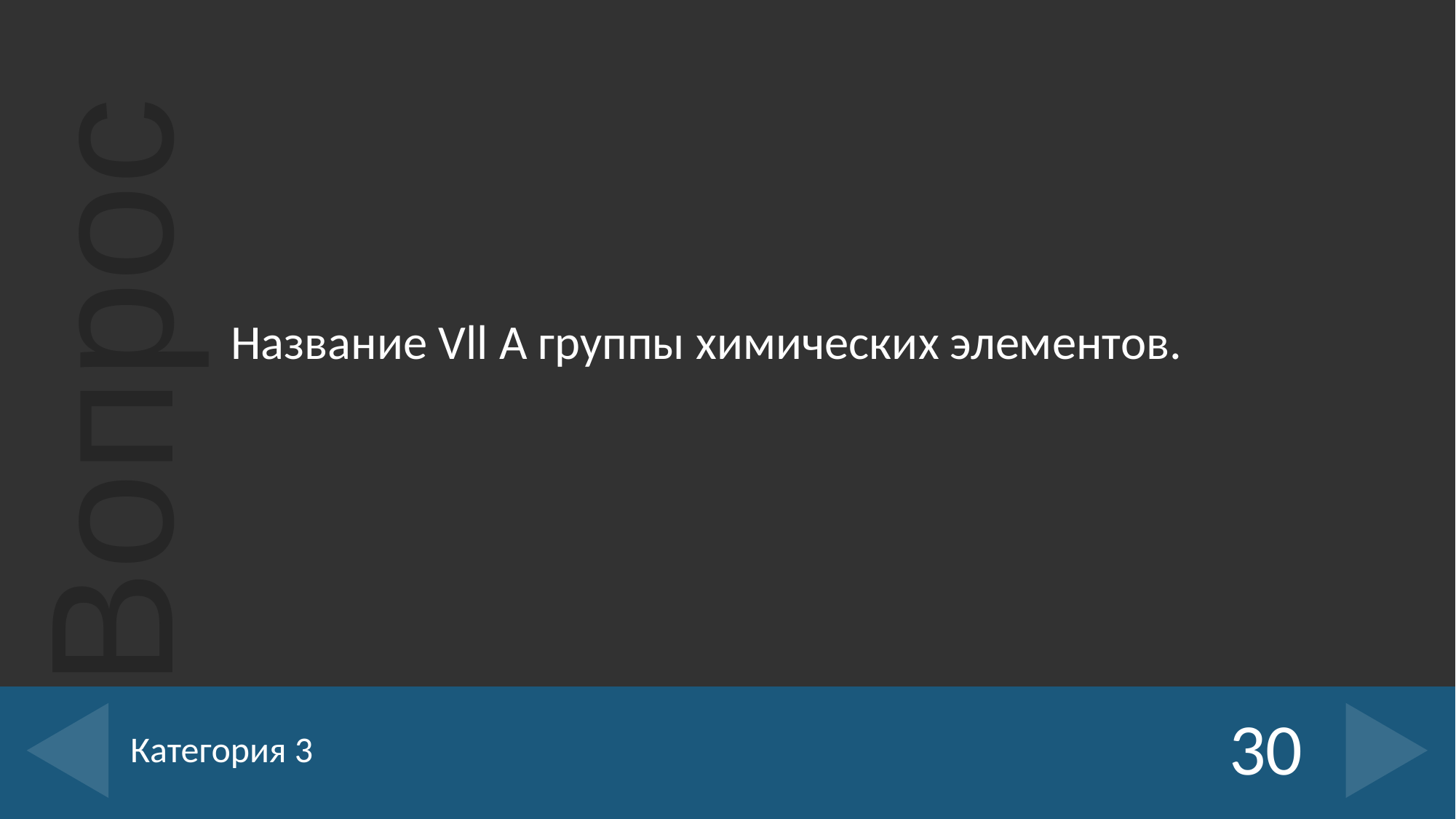

Название Vll А группы химических элементов.
# Категория 3
30